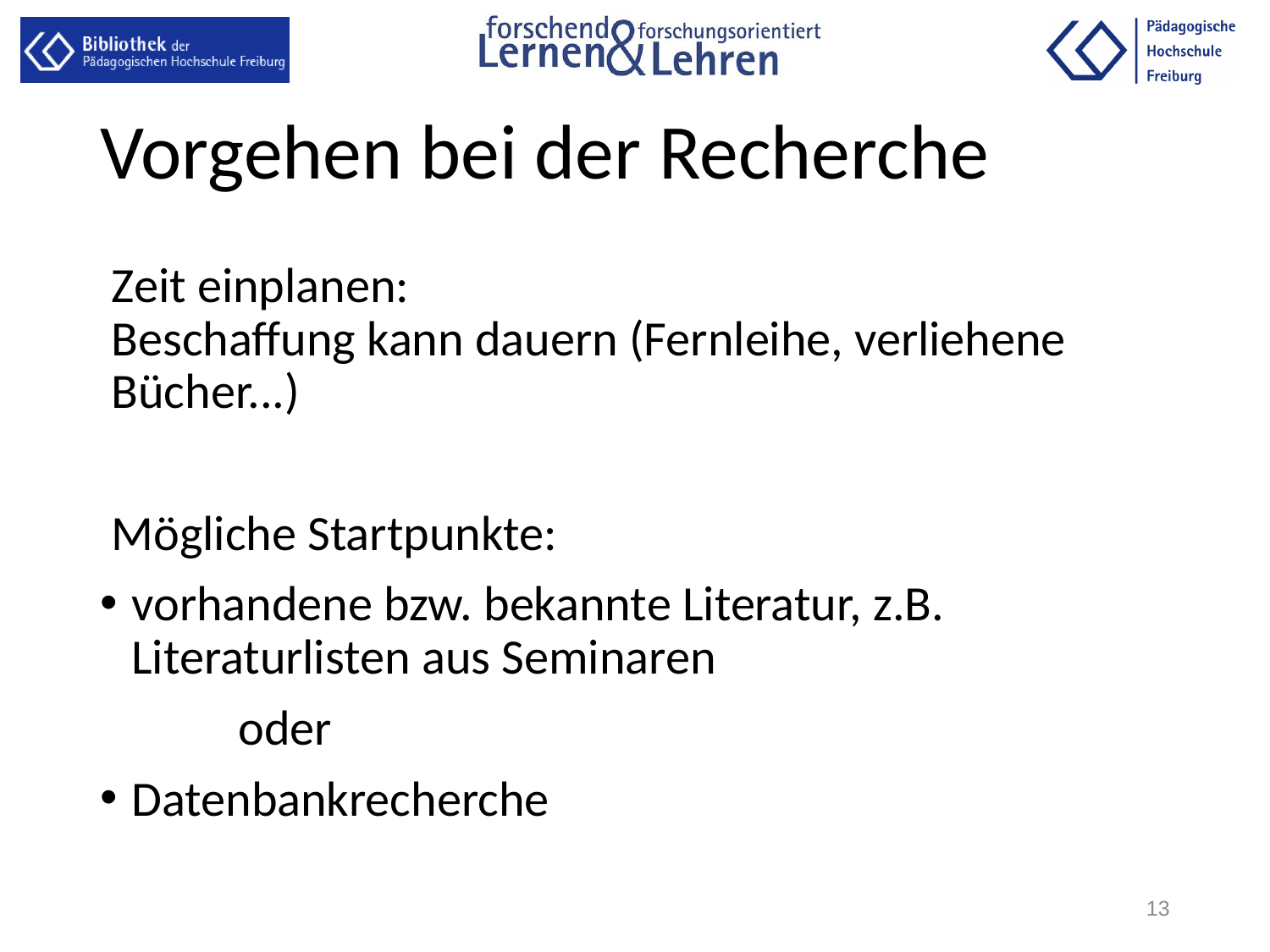

# Vorgehen bei der Recherche
Zeit einplanen:
Beschaffung kann dauern (Fernleihe, verliehene Bücher...)

Mögliche Startpunkte:
vorhandene bzw. bekannte Literatur, z.B. Literaturlisten aus Seminaren
	oder
Datenbankrecherche
13